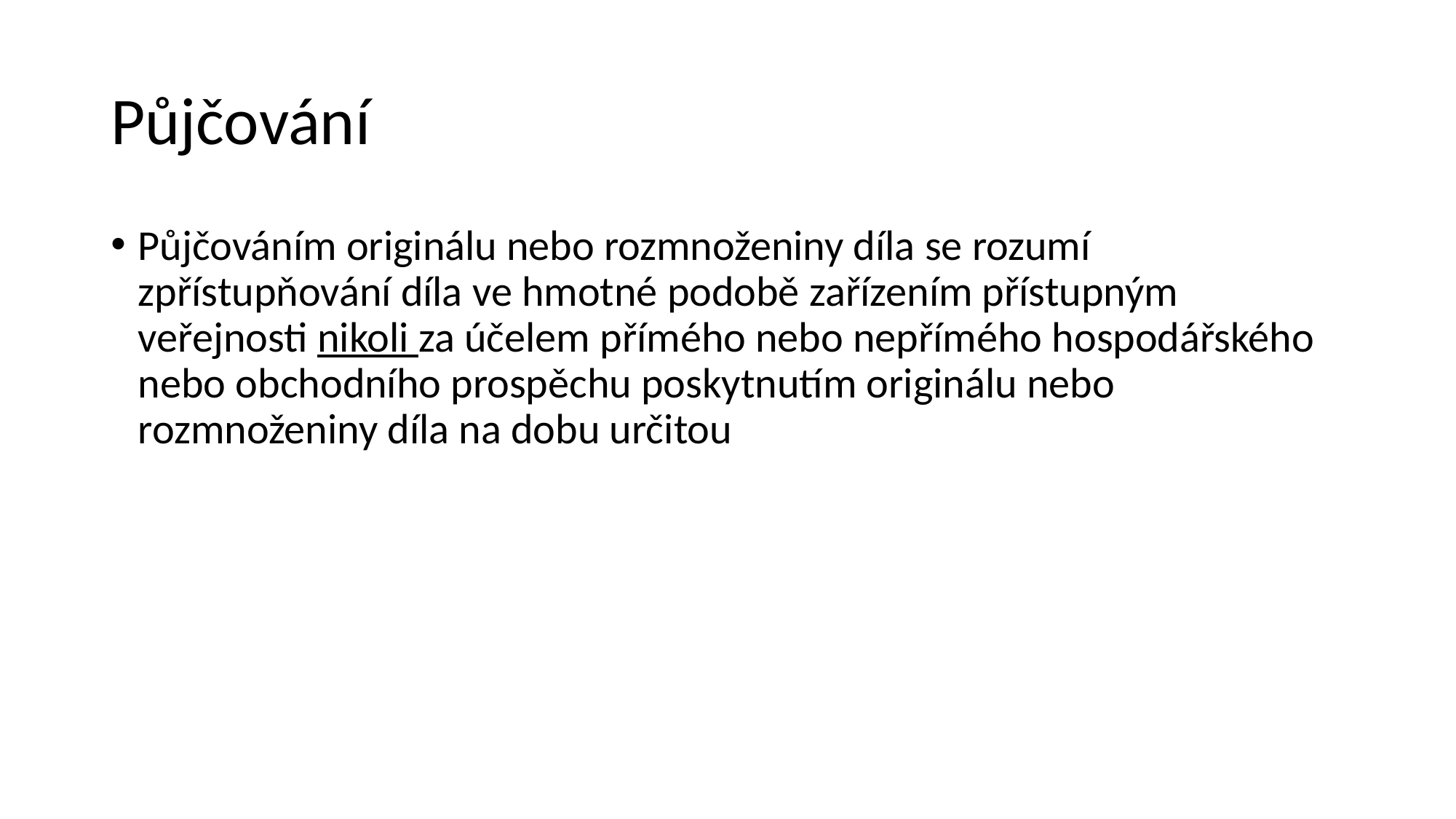

# Půjčování
Půjčováním originálu nebo rozmnoženiny díla se rozumí zpřístupňování díla ve hmotné podobě zařízením přístupným veřejnosti nikoli za účelem přímého nebo nepřímého hospodářského nebo obchodního prospěchu poskytnutím originálu nebo rozmnoženiny díla na dobu určitou